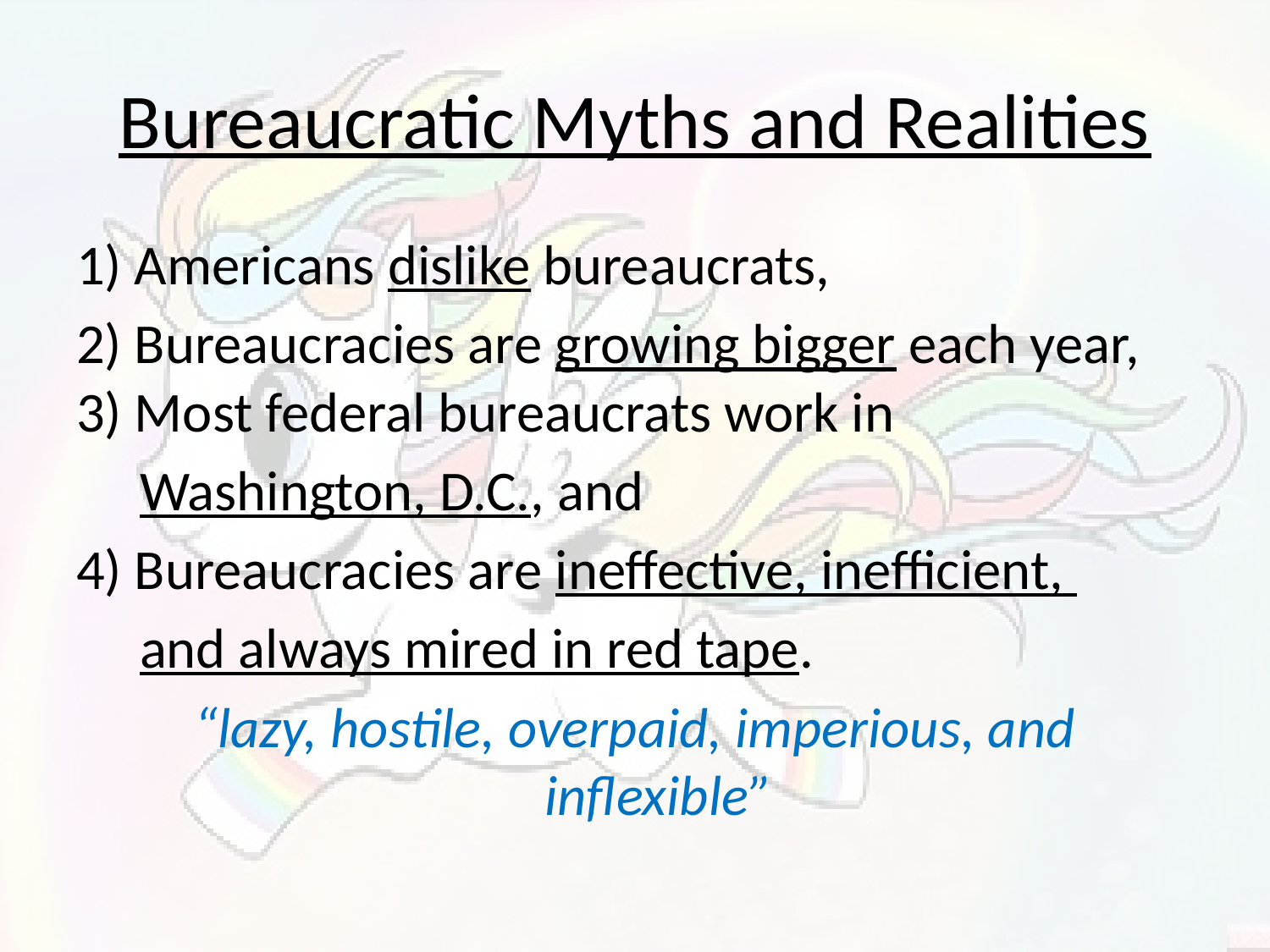

# Bureaucratic Myths and Realities
1) Americans dislike bureaucrats,
2) Bureaucracies are growing bigger each year, 3) Most federal bureaucrats work in
     Washington, D.C., and
4) Bureaucracies are ineffective, inefficient,
     and always mired in red tape.
“lazy, hostile, overpaid, imperious, and inflexible”